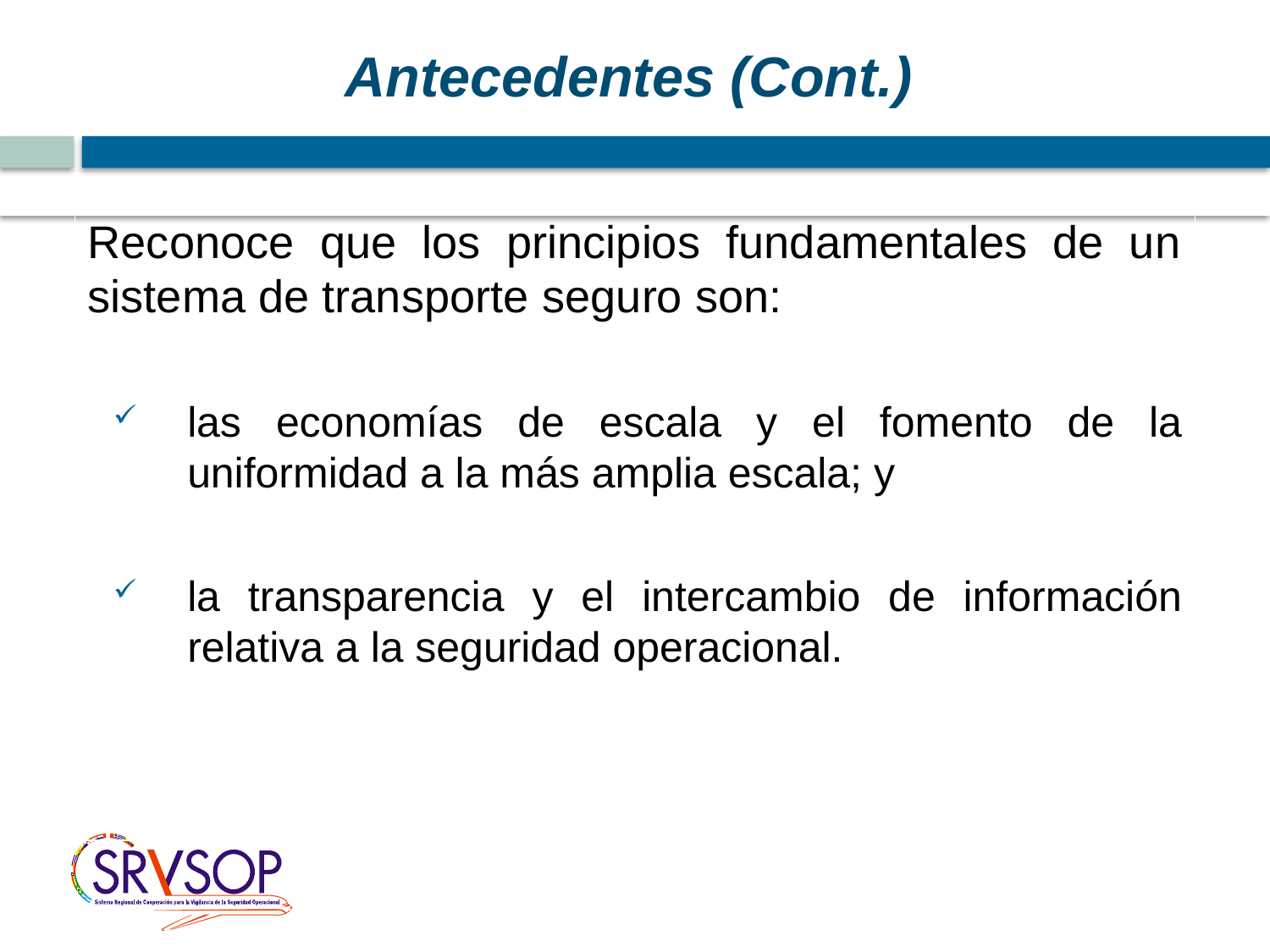

Antecedentes (Cont.)
Reconoce que los principios fundamentales de un sistema de transporte seguro son:

las economías de escala y el fomento de la uniformidad a la más amplia escala; y

la transparencia y el intercambio de información relativa a la seguridad operacional.